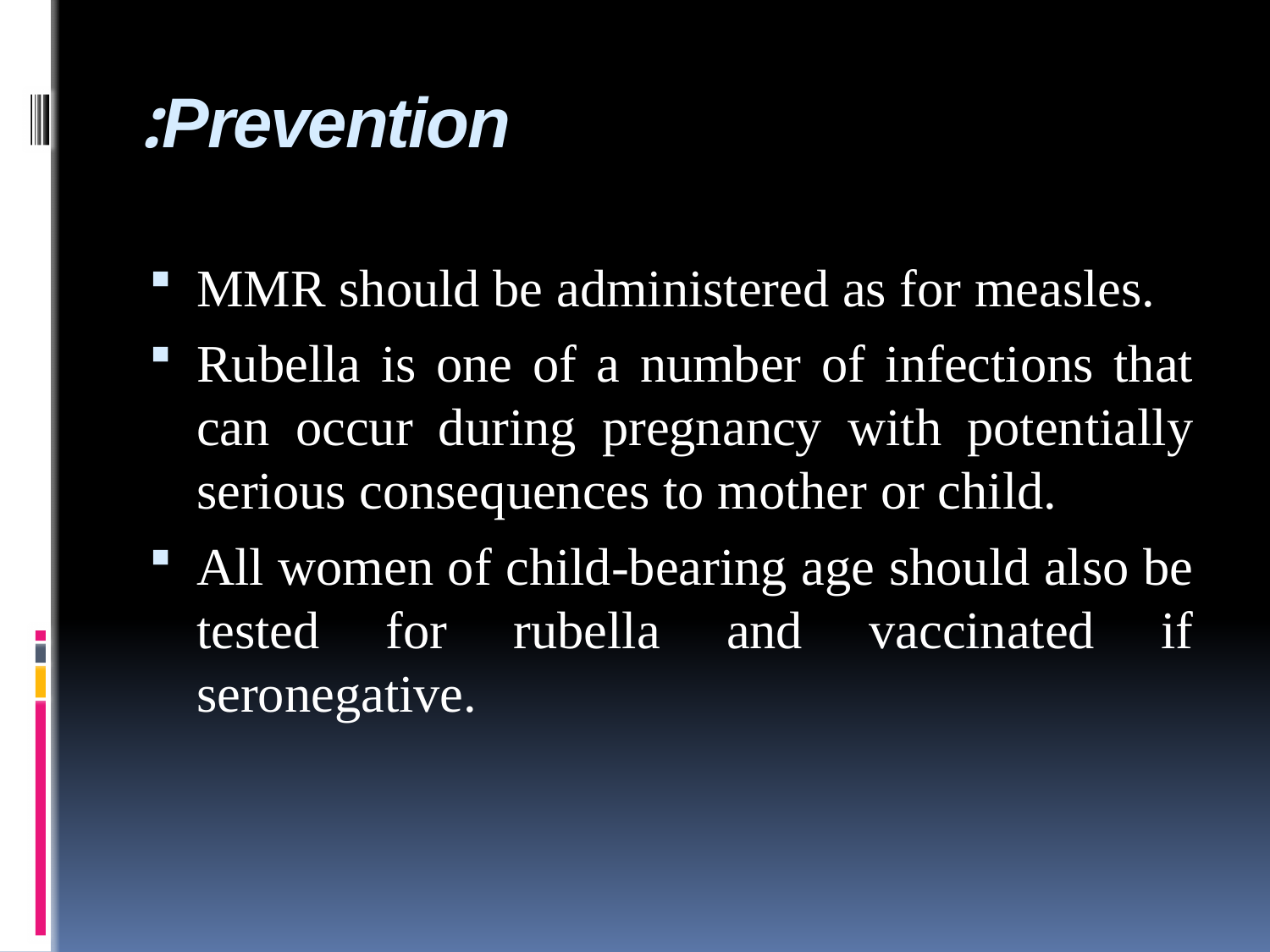

# Prevention:
MMR should be administered as for measles.
Rubella is one of a number of infections that can occur during pregnancy with potentially serious consequences to mother or child.
All women of child-bearing age should also be tested for rubella and vaccinated if seronegative.